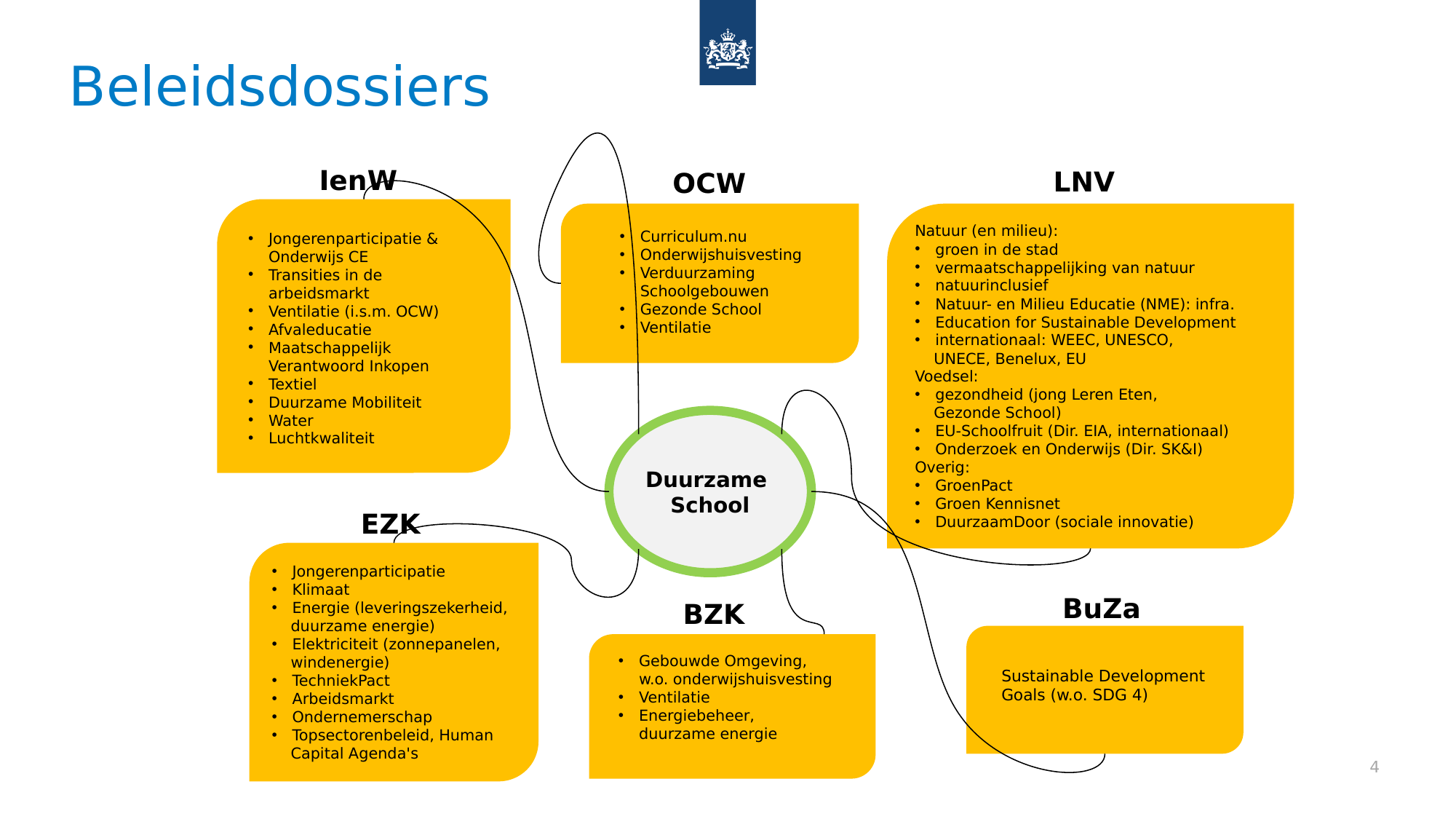

# Beleidsdossiers
IenW
LNV
OCW

Natuur (en milieu):
groen in de stad
vermaatschappelijking van natuur
natuurinclusief
Natuur- en Milieu Educatie (NME): infra.
Education for Sustainable Development
internationaal: WEEC, UNESCO,
    UNECE, Benelux, EU
Voedsel:
gezondheid (jong Leren Eten,
    Gezonde School)
EU-Schoolfruit (Dir. EIA, internationaal)
Onderzoek en Onderwijs (Dir. SK&I)
Overig:
GroenPact
Groen Kennisnet
DuurzaamDoor (sociale innovatie)
Curriculum.nu
Onderwijshuisvesting
Verduurzaming Schoolgebouwen
Gezonde School
Ventilatie
Jongerenparticipatie & Onderwijs CE
Transities in de arbeidsmarkt
Ventilatie (i.s.m. OCW)
Afvaleducatie
Maatschappelijk Verantwoord Inkopen
Textiel
Duurzame Mobiliteit
Water
Luchtkwaliteit

Duurzame
School

EZK
Jongerenparticipatie
Klimaat
Energie (leveringszekerheid,
    duurzame energie)
Elektriciteit (zonnepanelen,
    windenergie)
TechniekPact
Arbeidsmarkt
Ondernemerschap
Topsectorenbeleid, Human
    Capital Agenda's
BuZa
BZK

Gebouwde Omgeving, w.o. onderwijshuisvesting
Ventilatie
Energiebeheer, duurzame energie
Sustainable Development Goals (w.o. SDG 4)
4